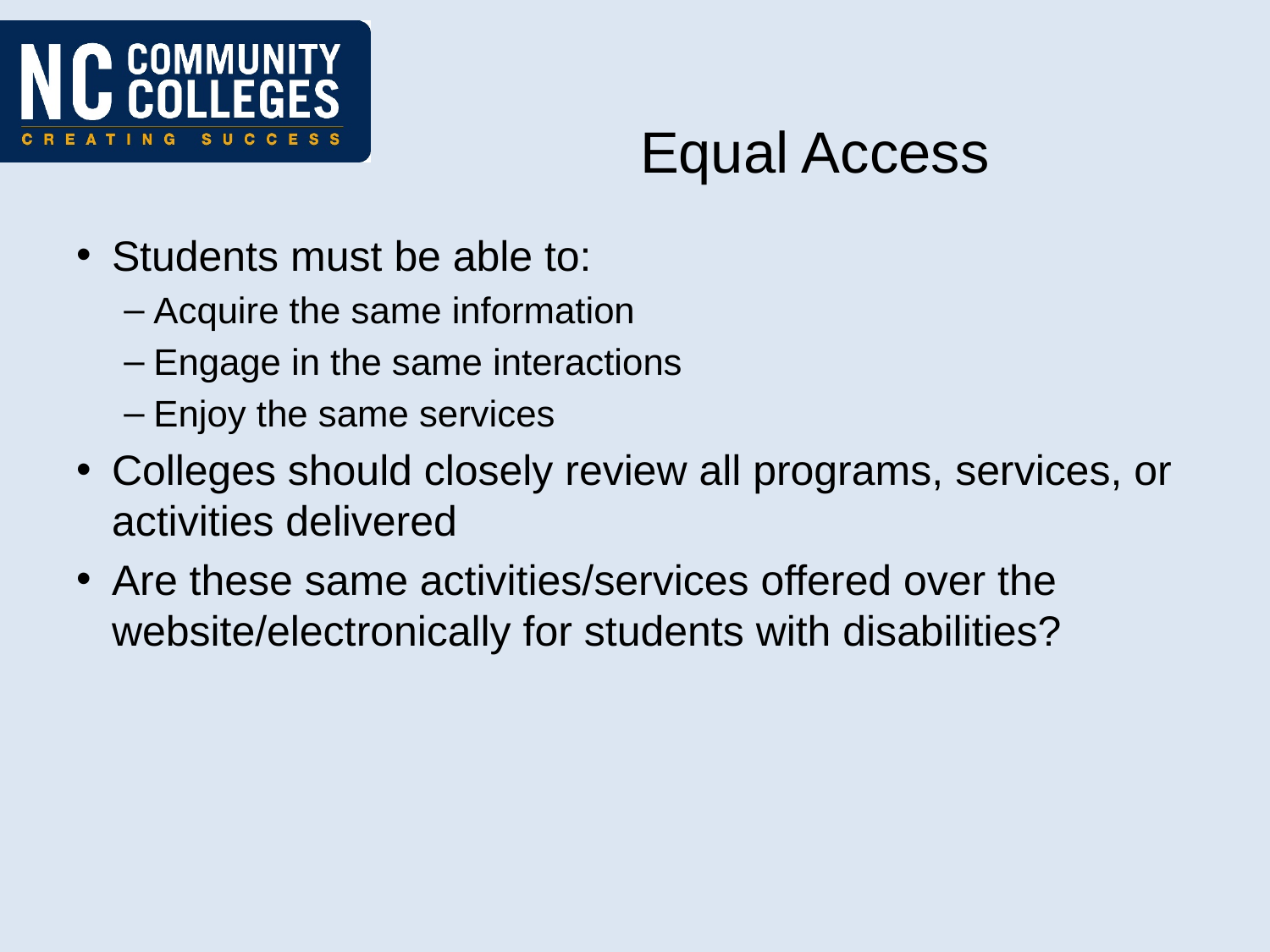

# Equal Access
Students must be able to:
Acquire the same information
Engage in the same interactions
Enjoy the same services
Colleges should closely review all programs, services, or activities delivered
Are these same activities/services offered over the website/electronically for students with disabilities?